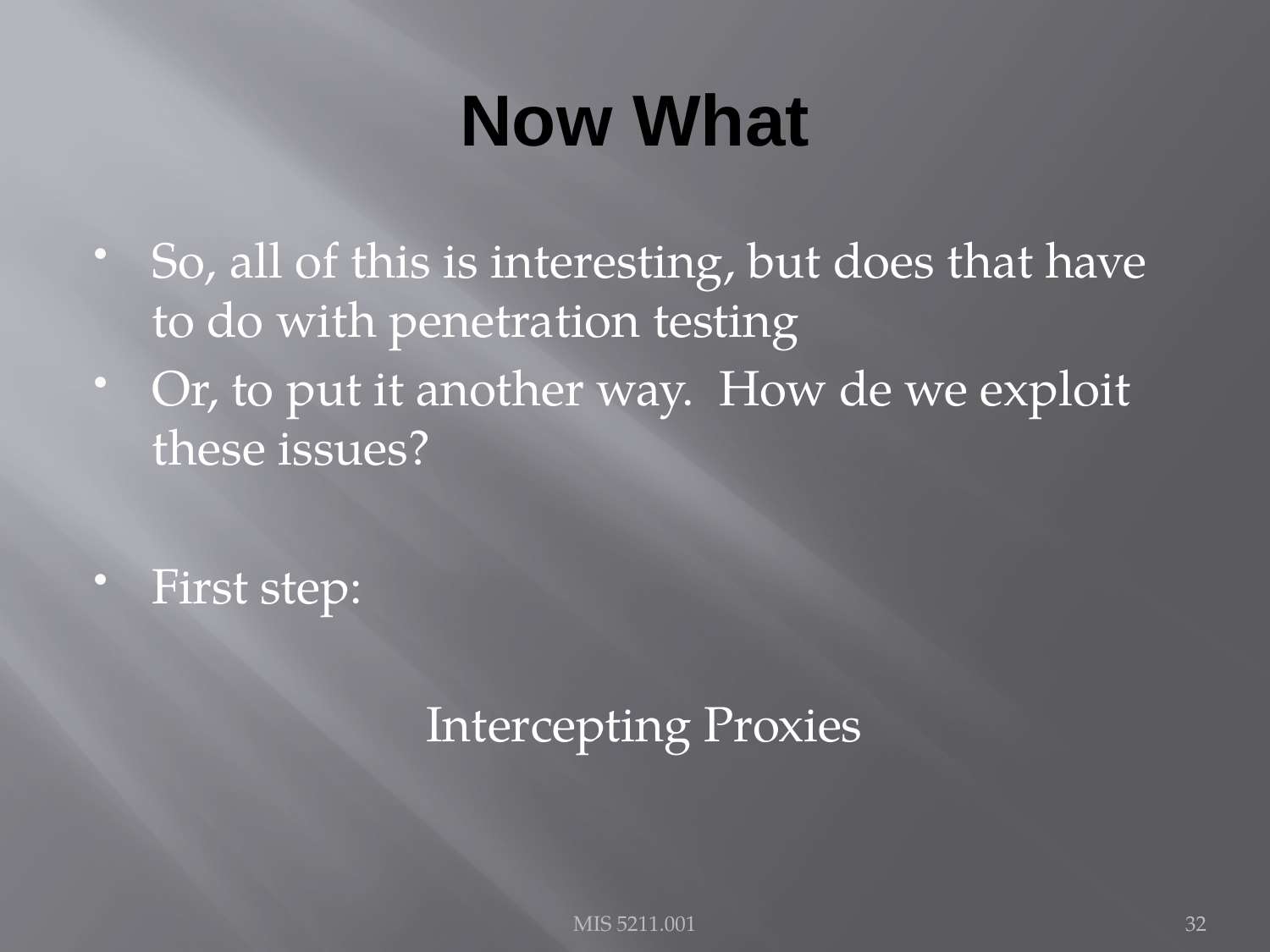

# Now What
So, all of this is interesting, but does that have to do with penetration testing
Or, to put it another way.  How de we exploit these issues?

First step:

Intercepting Proxies
MIS 5211.001
32